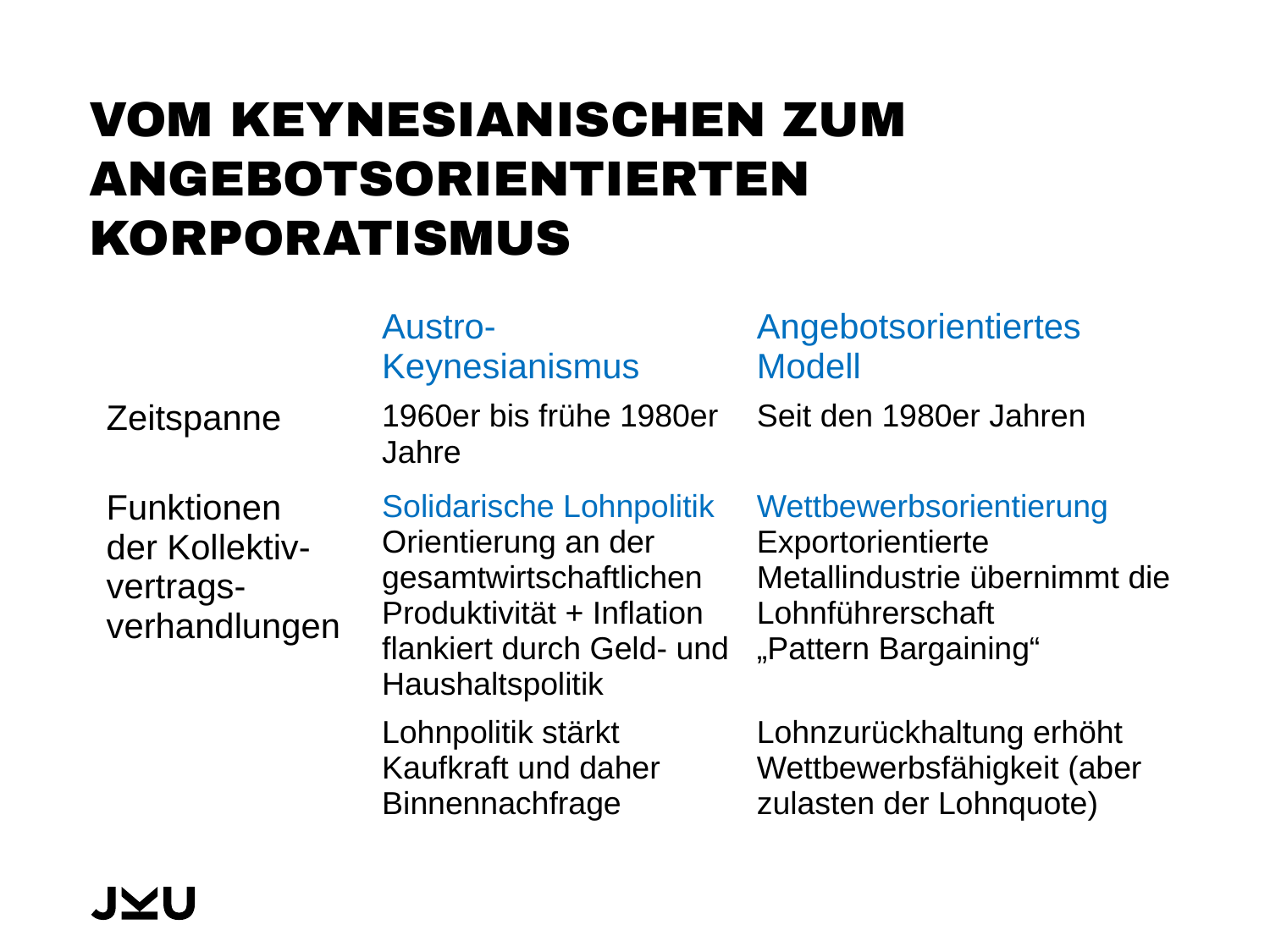

# Vom keynesianischen zum Angebotsorientierten Korporatismus
|  | Austro-Keynesianismus | Angebotsorientiertes Modell |
| --- | --- | --- |
| Zeitspanne | 1960er bis frühe 1980er Jahre | Seit den 1980er Jahren |
| Funktionen der Kollektiv-vertrags-verhandlungen | Solidarische Lohnpolitik Orientierung an der gesamtwirtschaftlichen Produktivität + Inflation flankiert durch Geld- und Haushaltspolitik | Wettbewerbsorientierung Exportorientierte Metallindustrie übernimmt die Lohnführerschaft „Pattern Bargaining“ |
|  | Lohnpolitik stärkt Kaufkraft und daher Binnennachfrage | Lohnzurückhaltung erhöht Wettbewerbsfähigkeit (aber zulasten der Lohnquote) |